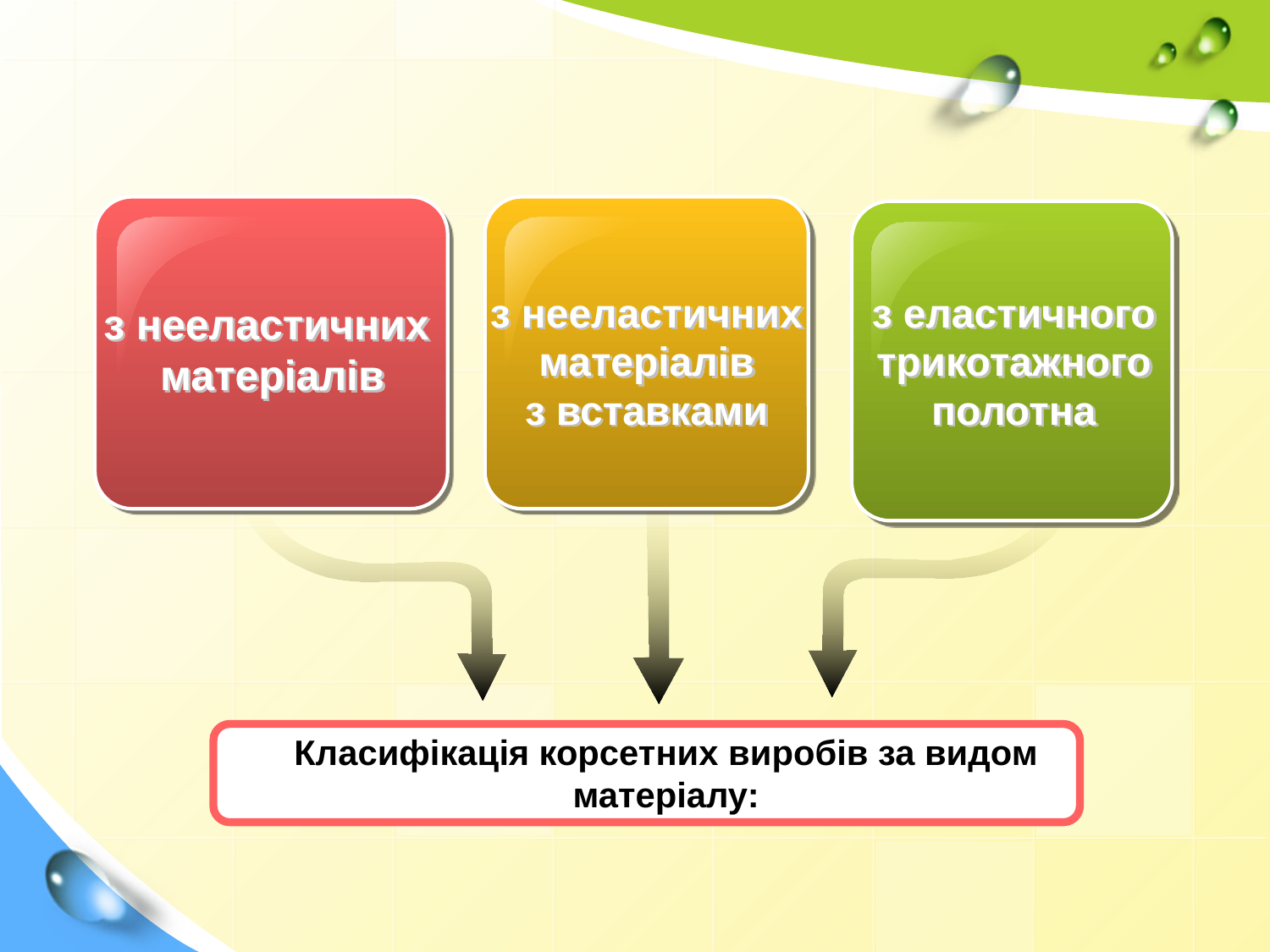

з еластичного трикотажного полотна
з нееластичних
 матеріалів
з вставками
з нееластичних
 матеріалів

Класифікація корсетних виробів за видом матеріалу: